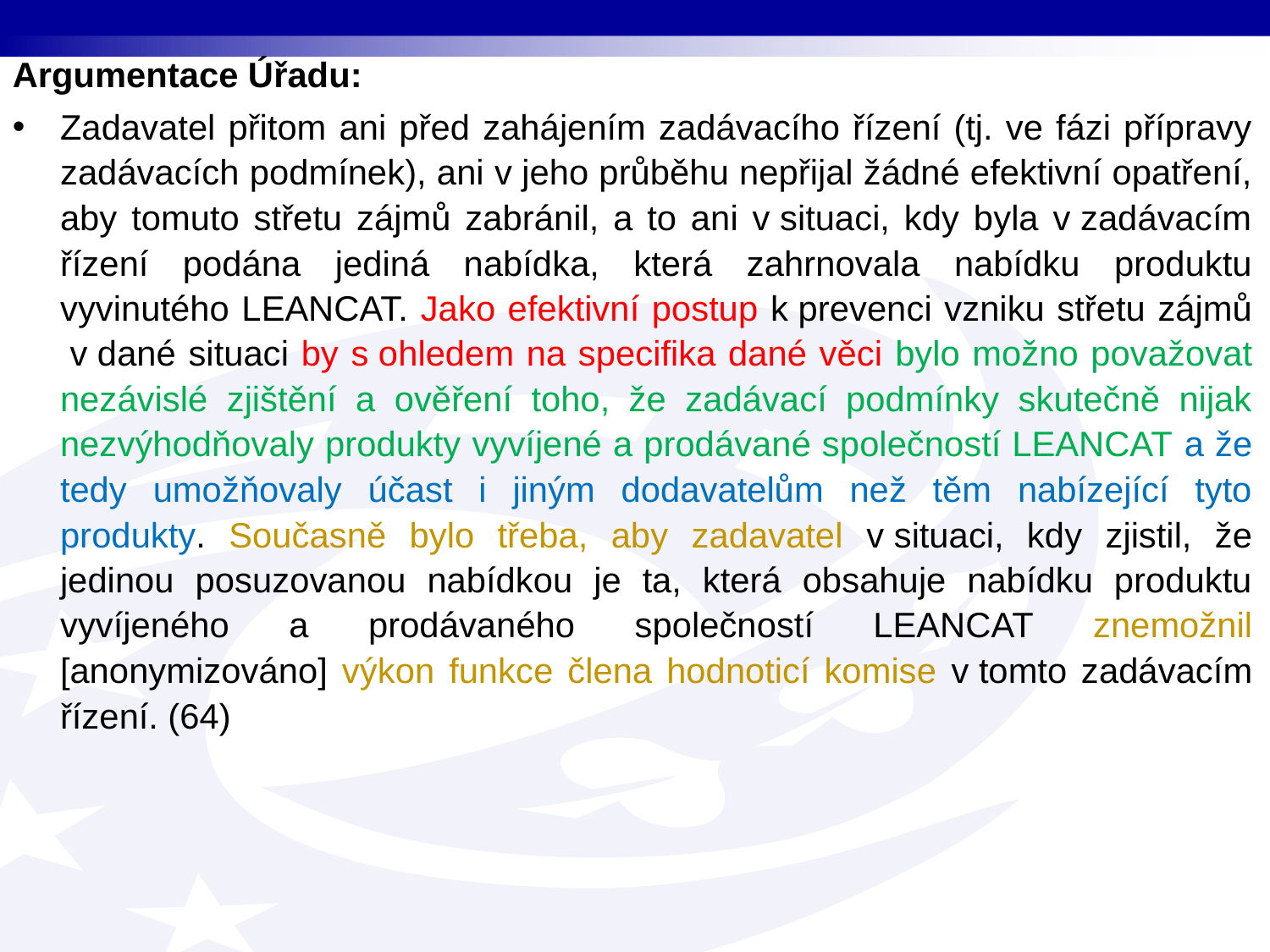

Argumentace Úřadu:
Zadavatel přitom ani před zahájením zadávacího řízení (tj. ve fázi přípravy zadávacích podmínek), ani v jeho průběhu nepřijal žádné efektivní opatření, aby tomuto střetu zájmů zabránil, a to ani v situaci, kdy byla v zadávacím řízení podána jediná nabídka, která zahrnovala nabídku produktu vyvinutého LEANCAT. Jako efektivní postup k prevenci vzniku střetu zájmů  v dané situaci by s ohledem na specifika dané věci bylo možno považovat nezávislé zjištění a ověření toho, že zadávací podmínky skutečně nijak nezvýhodňovaly produkty vyvíjené a prodávané společností LEANCAT a že tedy umožňovaly účast i jiným dodavatelům než těm nabízející tyto produkty. Současně bylo třeba, aby zadavatel v situaci, kdy zjistil, že jedinou posuzovanou nabídkou je ta, která obsahuje nabídku produktu vyvíjeného a prodávaného společností LEANCAT znemožnil [anonymizováno] výkon funkce člena hodnoticí komise v tomto zadávacím řízení. (64)